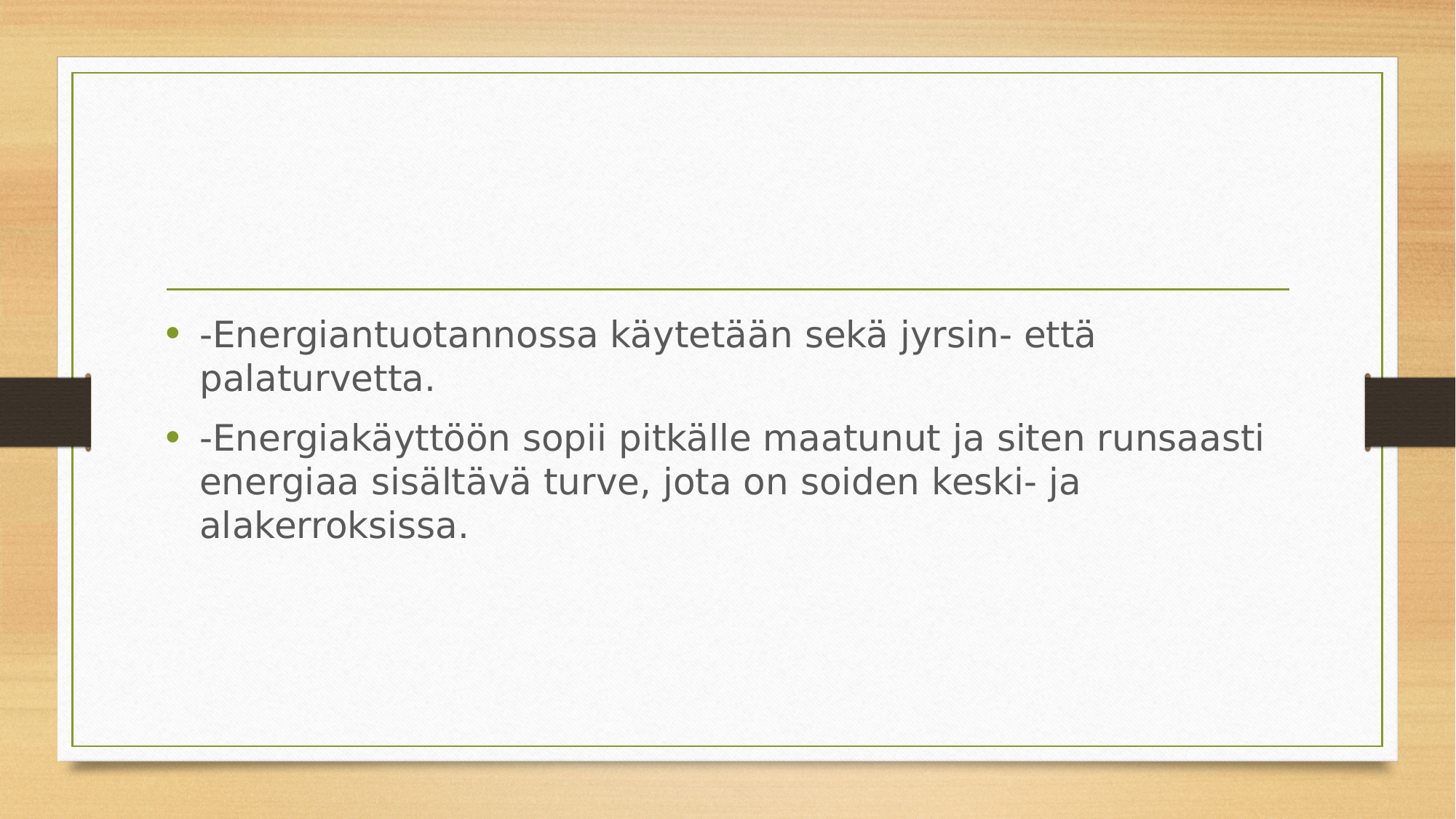

#
-Energiantuotannossa käytetään sekä jyrsin- että palaturvetta.
-Energiakäyttöön sopii pitkälle maatunut ja siten runsaasti energiaa sisältävä turve, jota on soiden keski- ja alakerroksissa.